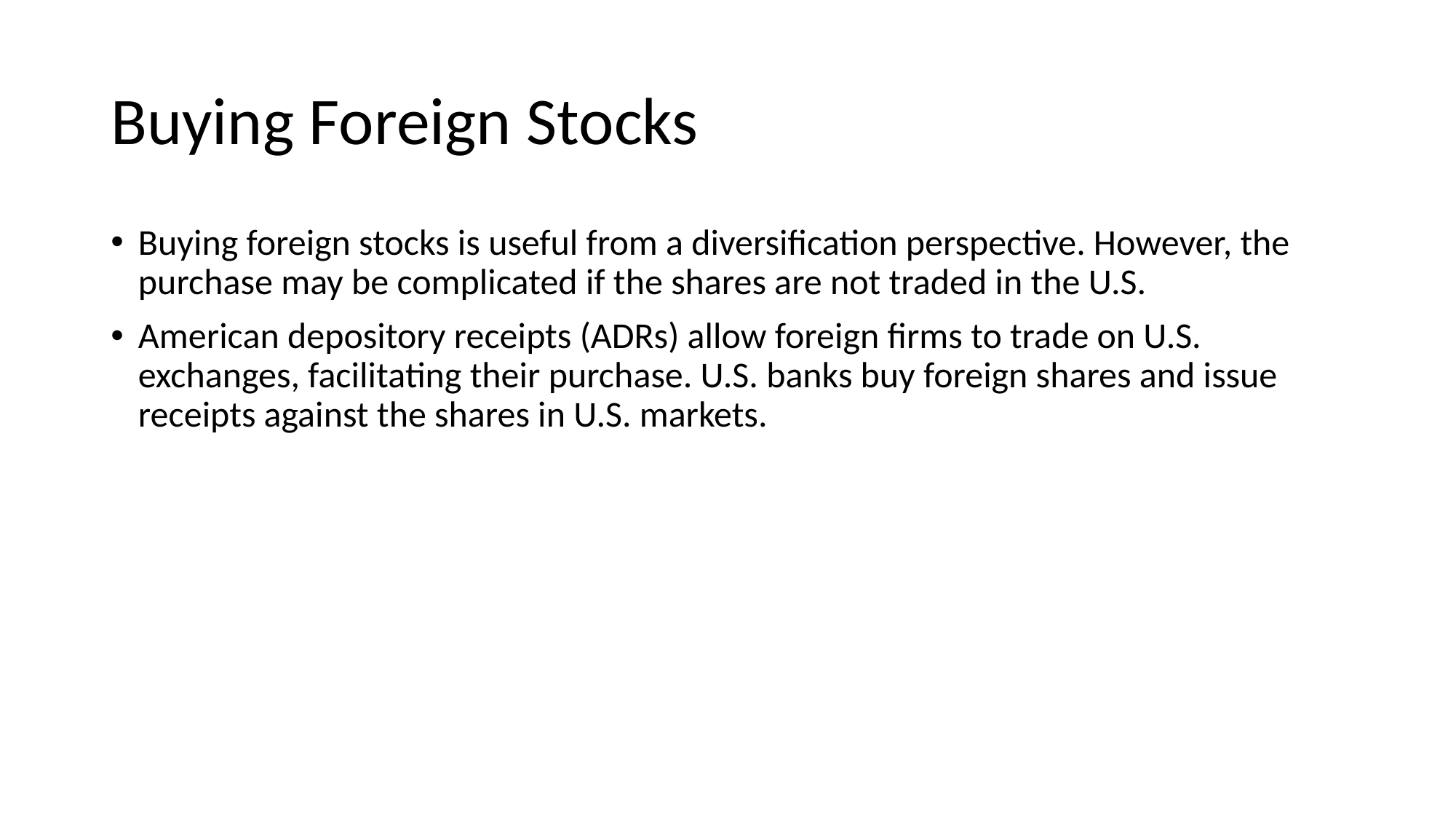

# Buying Foreign Stocks
Buying foreign stocks is useful from a diversification perspective. However, the purchase may be complicated if the shares are not traded in the U.S.
American depository receipts (ADRs) allow foreign firms to trade on U.S. exchanges, facilitating their purchase. U.S. banks buy foreign shares and issue receipts against the shares in U.S. markets.